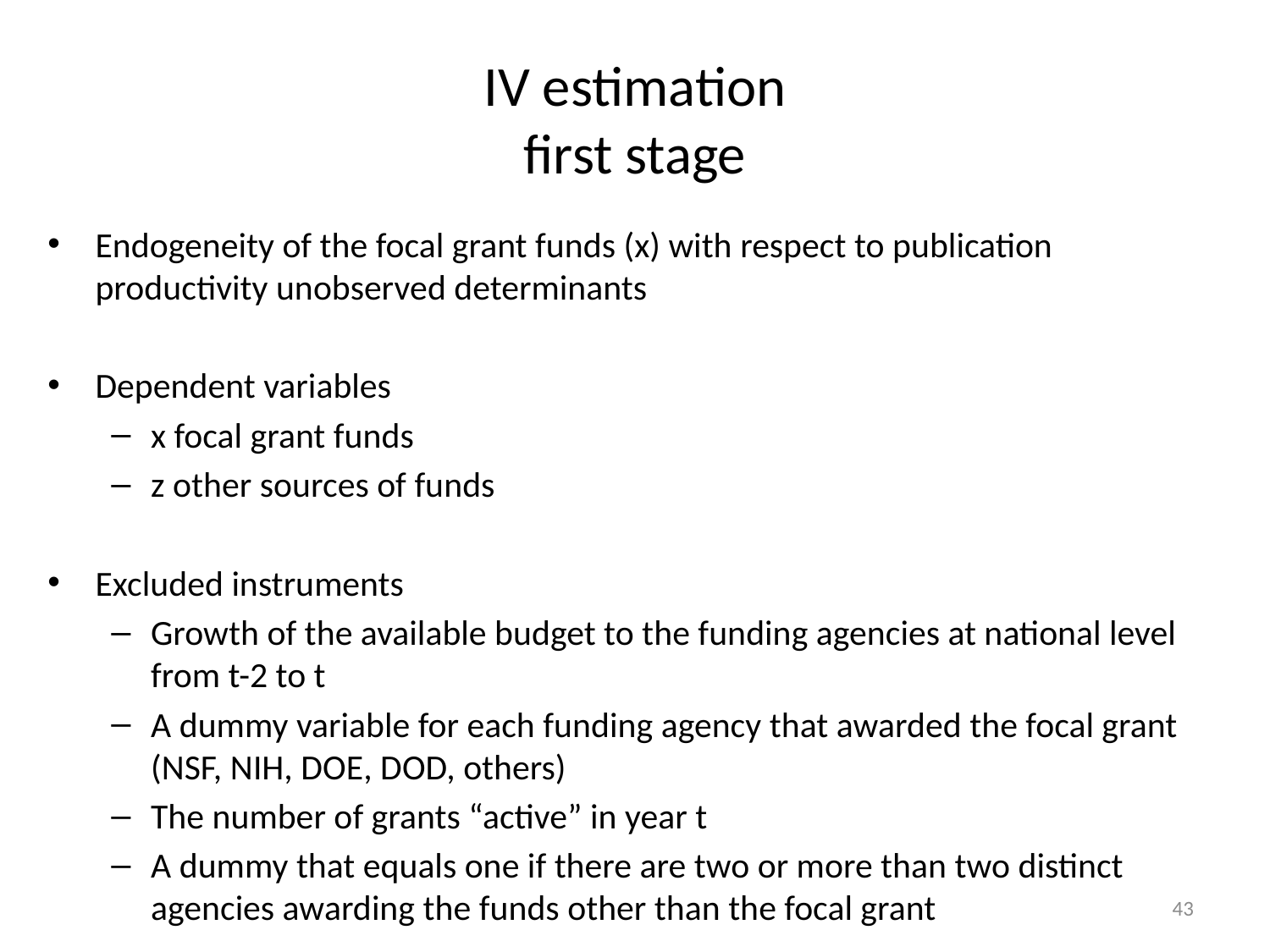

# IV estimation first stage
Endogeneity of the focal grant funds (x) with respect to publication productivity unobserved determinants

Dependent variables
x focal grant funds
z other sources of funds

Excluded instruments
Growth of the available budget to the funding agencies at national level from t-2 to t
A dummy variable for each funding agency that awarded the focal grant (NSF, NIH, DOE, DOD, others)
The number of grants “active” in year t
A dummy that equals one if there are two or more than two distinct agencies awarding the funds other than the focal grant

43